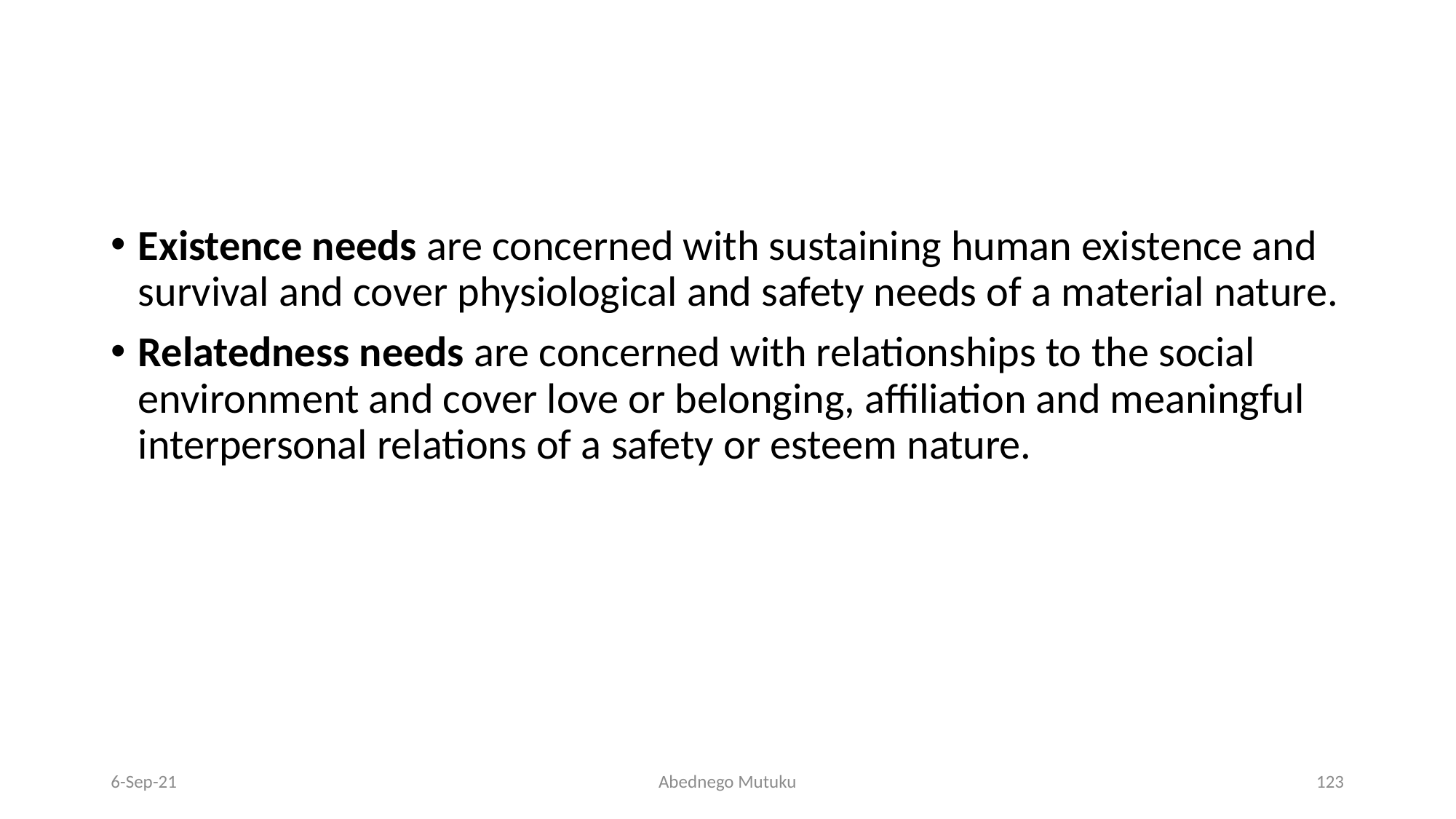

#
Existence needs are concerned with sustaining human existence and survival and cover physiological and safety needs of a material nature.
Relatedness needs are concerned with relationships to the social environment and cover love or belonging, affiliation and meaningful interpersonal relations of a safety or esteem nature.
6-Sep-21
Abednego Mutuku
123